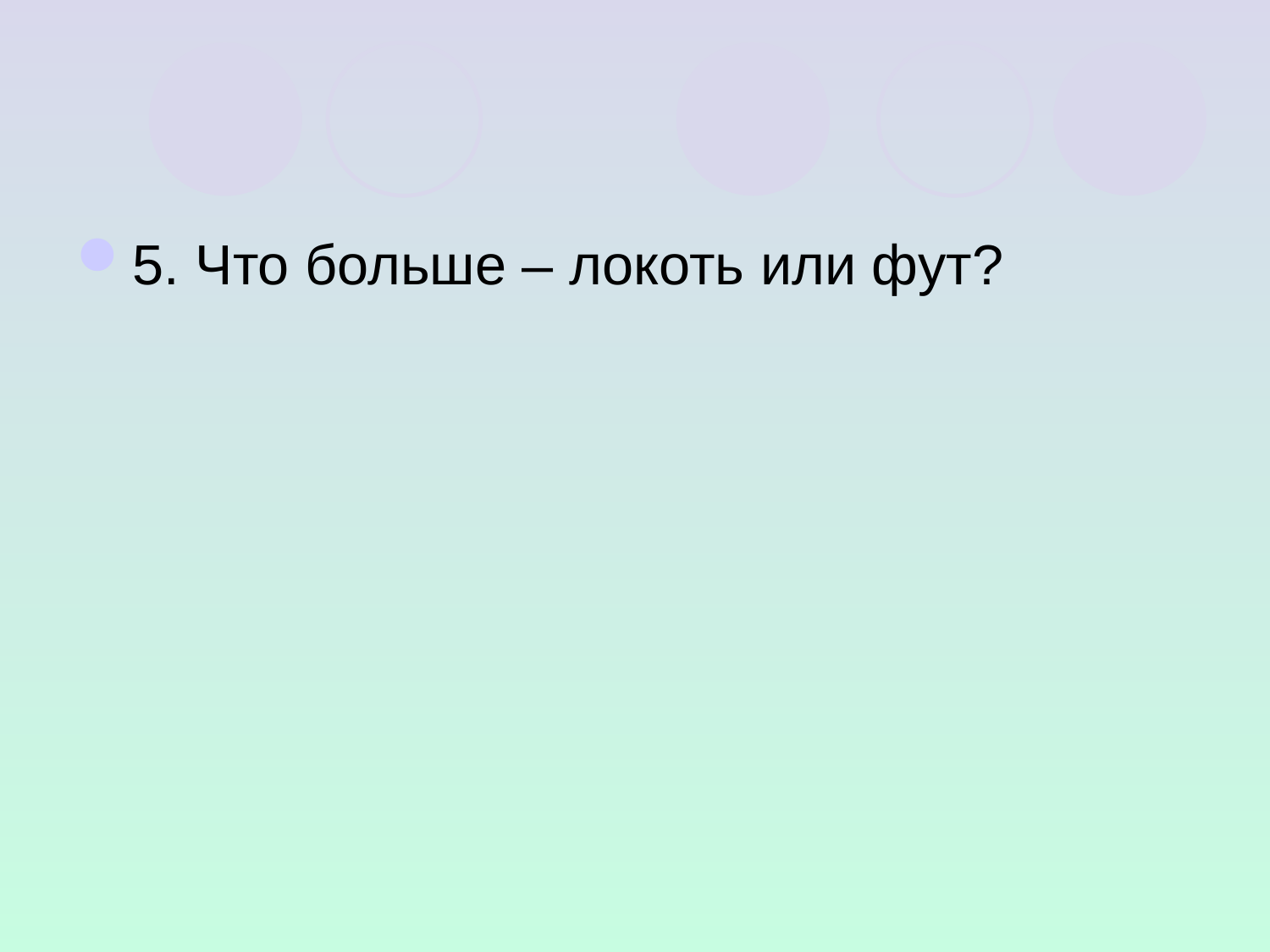

5. Что больше – локоть или фут?